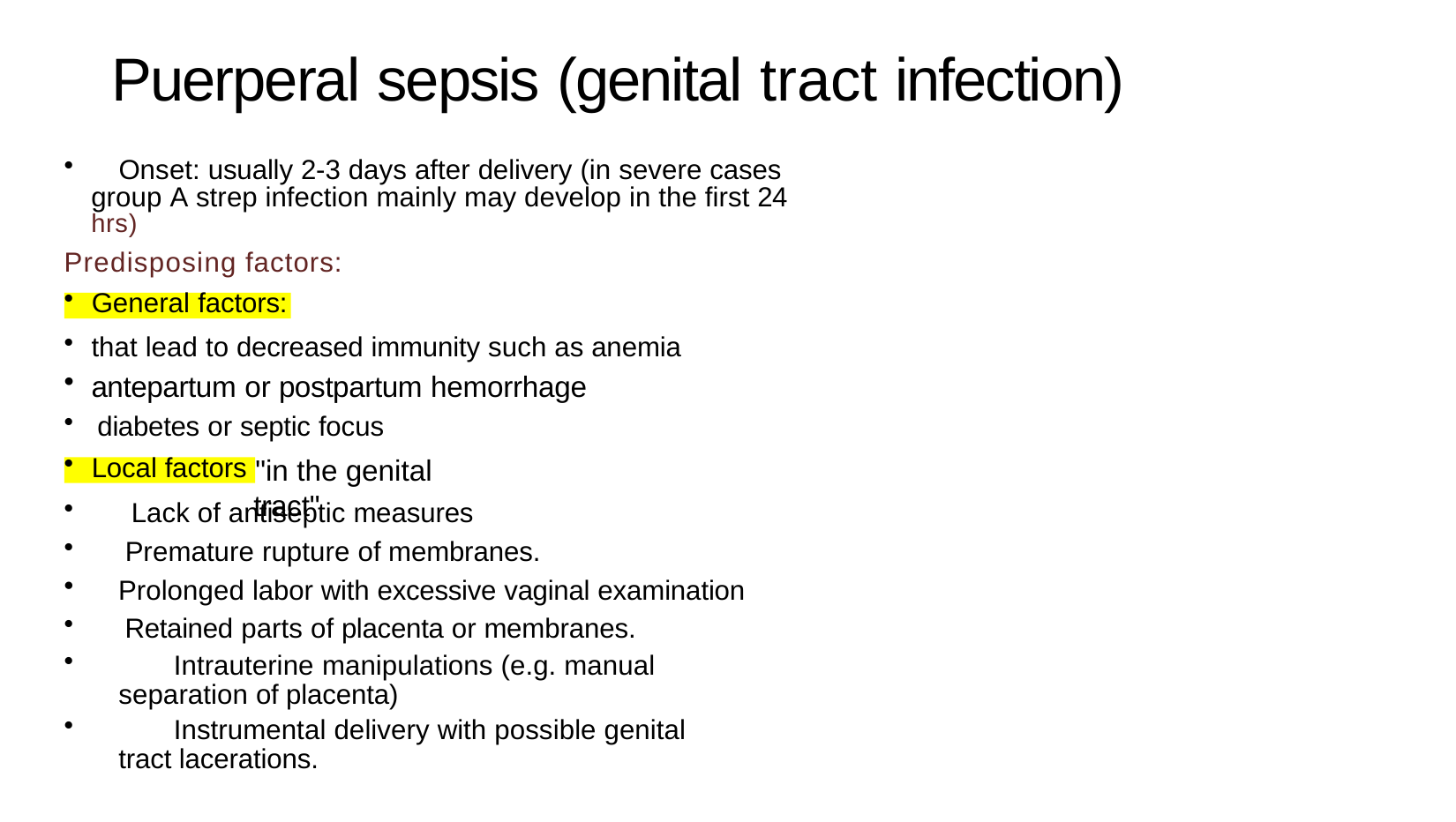

# Puerperal sepsis (genital tract infection)
	Onset: usually 2-3 days after delivery (in severe cases group A strep infection mainly may develop in the first 24 hrs)
Predisposing factors:
General factors:
that lead to decreased immunity such as anemia
antepartum or postpartum hemorrhage
diabetes or septic focus
"in the genital tract"
Local factors
Lack of antiseptic measures
Premature rupture of membranes.
Prolonged labor with excessive vaginal examination
Retained parts of placenta or membranes.
	Intrauterine manipulations (e.g. manual separation of placenta)
	Instrumental delivery with possible genital tract lacerations.